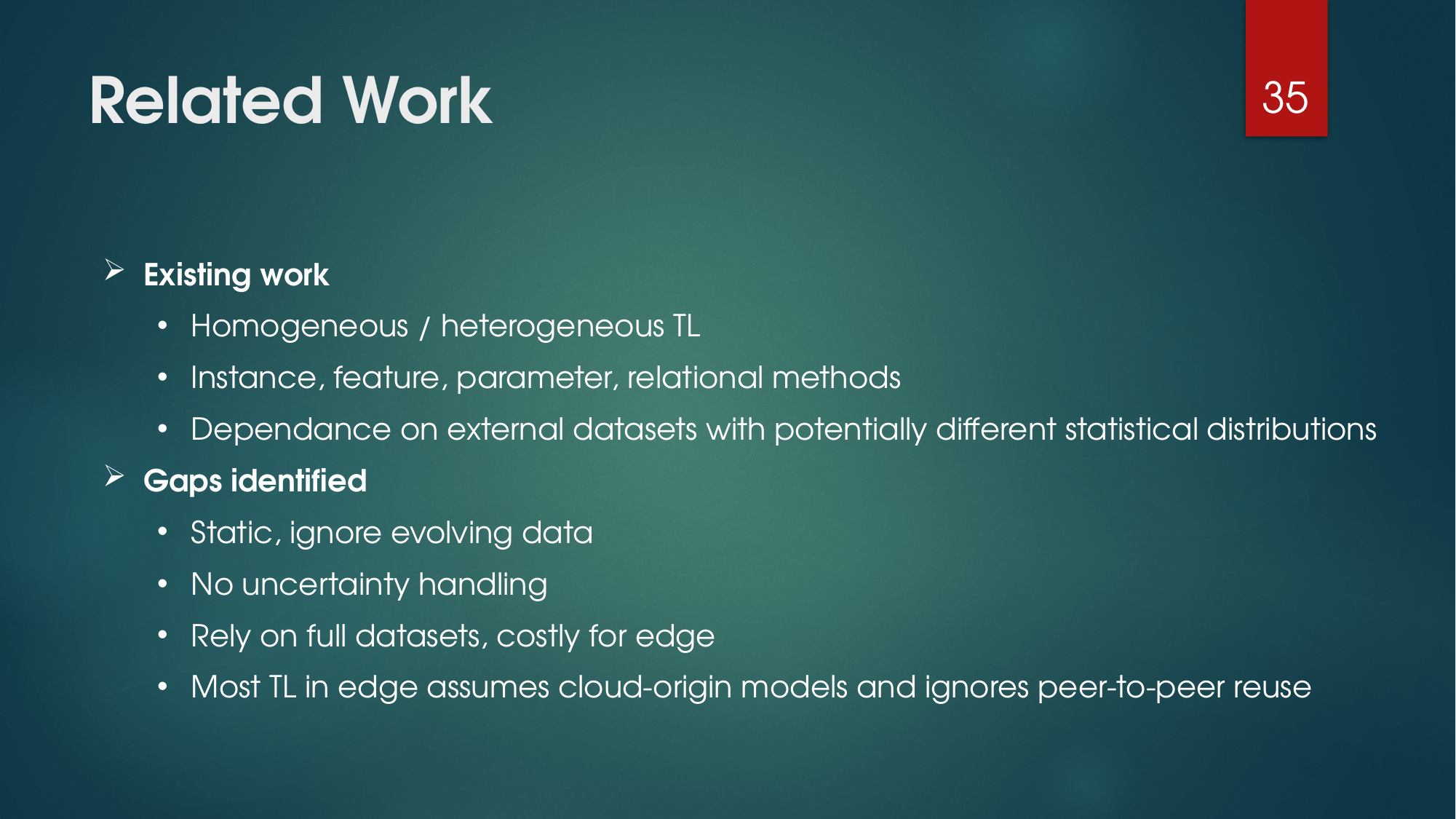

35
# Related Work
Existing work
Homogeneous / heterogeneous TL
Instance, feature, parameter, relational methods
Dependance on external datasets with potentially different statistical distributions
Gaps identified
Static, ignore evolving data
No uncertainty handling
Rely on full datasets, costly for edge
Most TL in edge assumes cloud-origin models and ignores peer-to-peer reuse